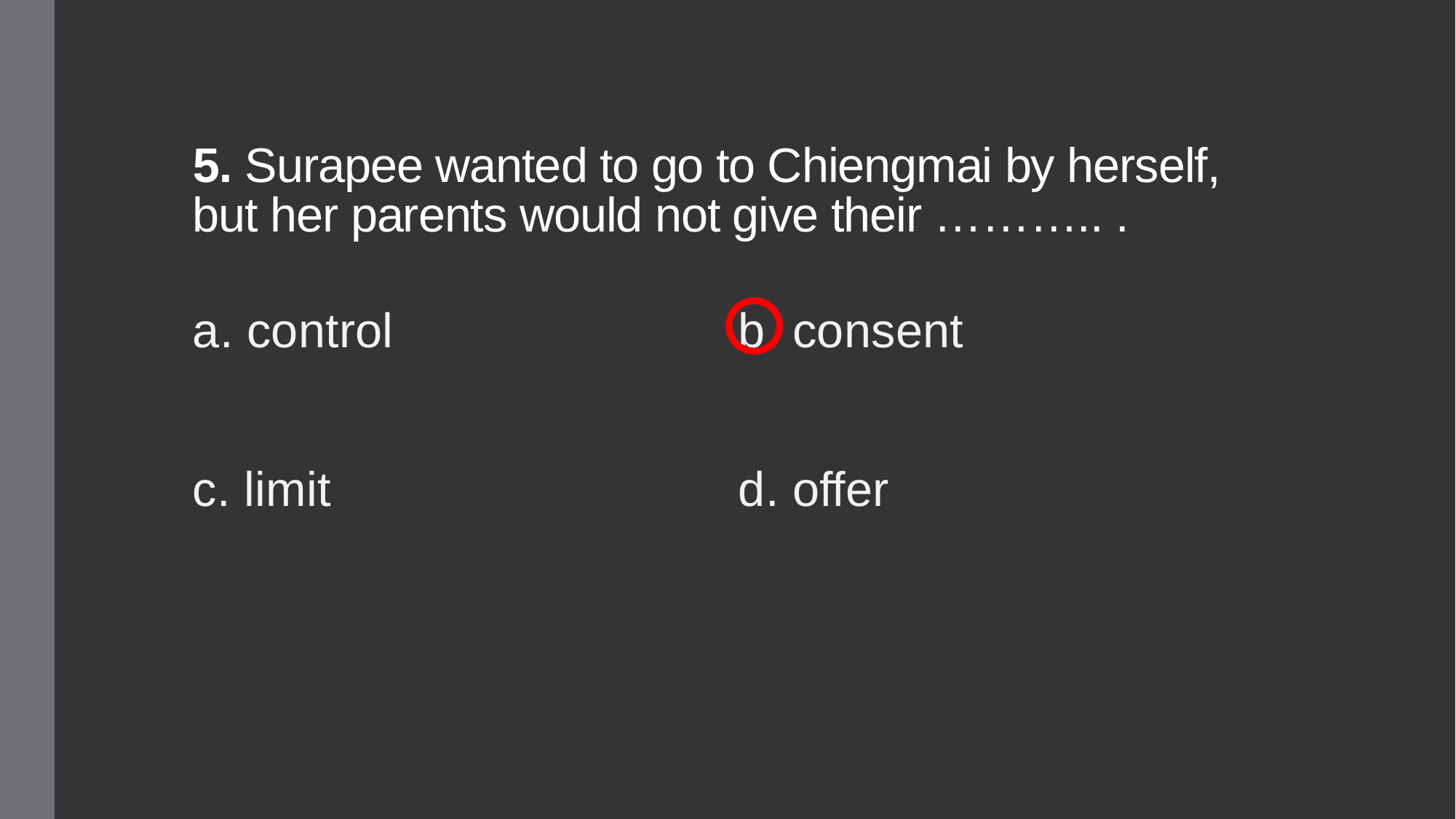

# 5. Surapee wanted to go to Chiengmai by herself, but her parents would not give their ……….. .
a. control				b. consent

c. limit				d. offer